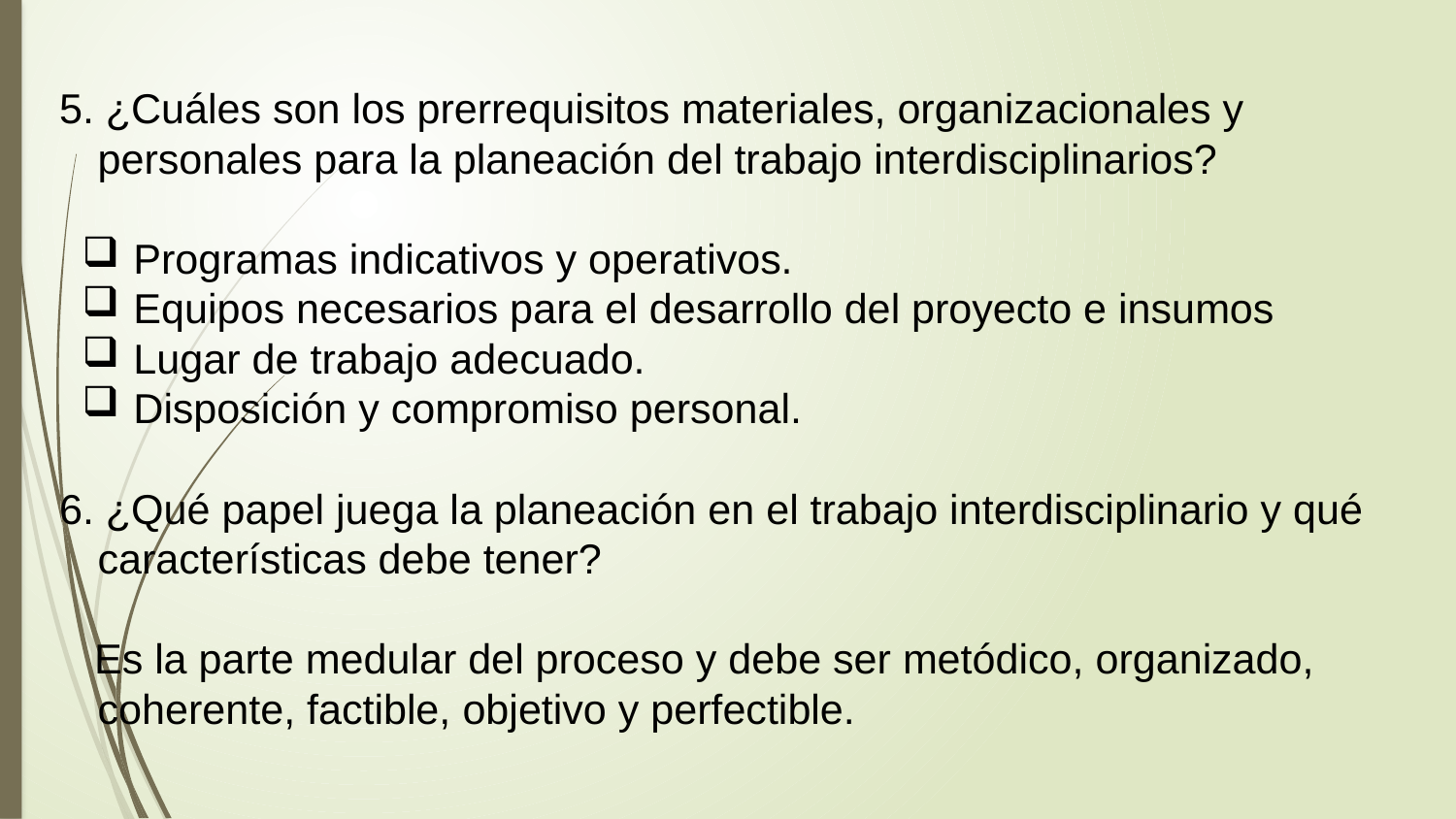

5. ¿Cuáles son los prerrequisitos materiales, organizacionales y personales para la planeación del trabajo interdisciplinarios?

Programas indicativos y operativos.
Equipos necesarios para el desarrollo del proyecto e insumos
Lugar de trabajo adecuado.
Disposición y compromiso personal.

6. ¿Qué papel juega la planeación en el trabajo interdisciplinario y qué características debe tener?

   Es la parte medular del proceso y debe ser metódico, organizado, coherente, factible, objetivo y perfectible.